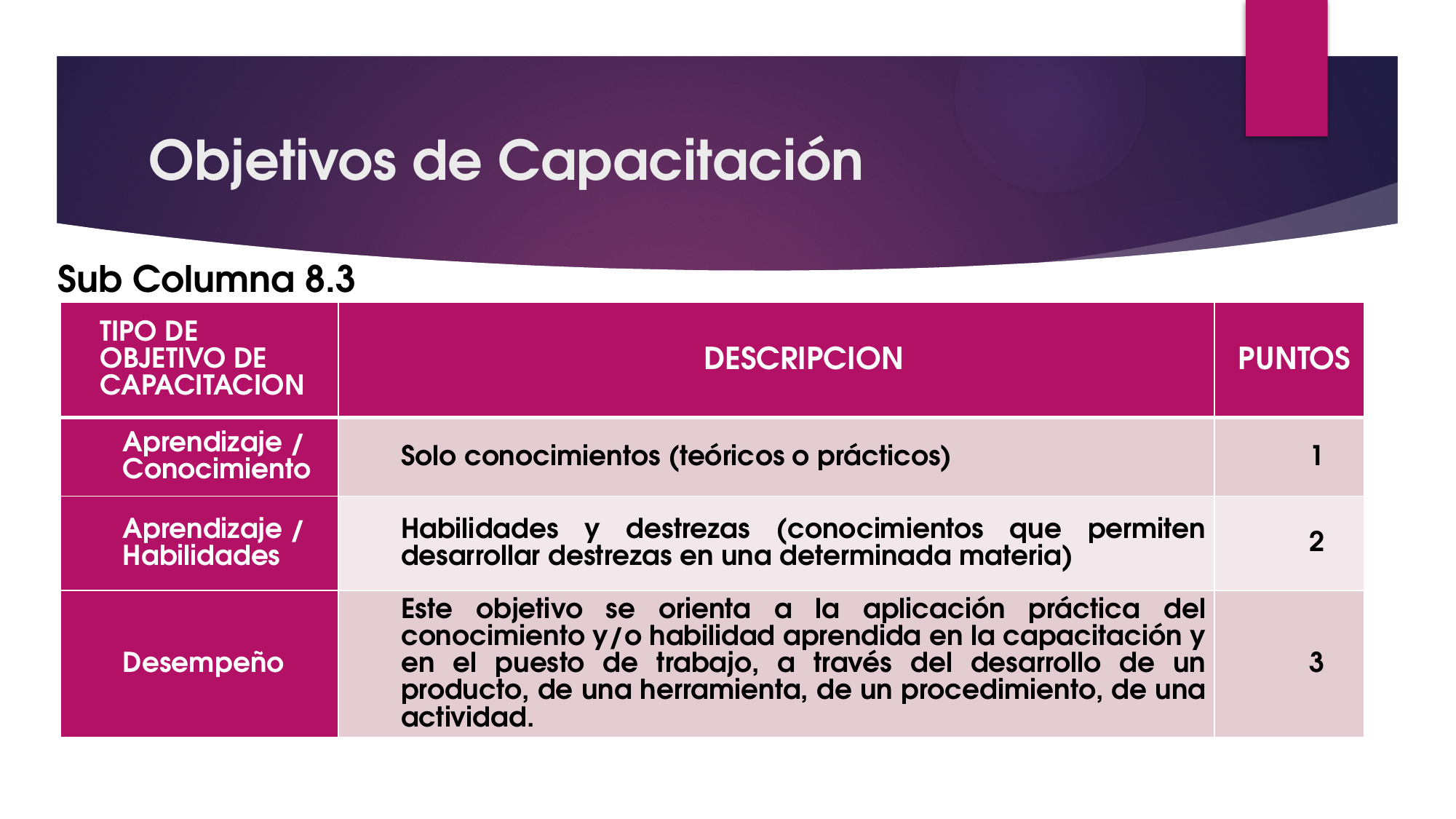

# Objetivos de Capacitación
Sub Columna 8.3
| TIPO DE OBJETIVO DE CAPACITACION | DESCRIPCION | PUNTOS |
| --- | --- | --- |
| Aprendizaje / Conocimiento | Solo conocimientos (teóricos o prácticos) | 1 |
| Aprendizaje / Habilidades | Habilidades y destrezas (conocimientos que permiten desarrollar destrezas en una determinada materia) | 2 |
| Desempeño | Este objetivo se orienta a la aplicación práctica del conocimiento y/o habilidad aprendida en la capacitación y en el puesto de trabajo, a través del desarrollo de un producto, de una herramienta, de un procedimiento, de una actividad. | 3 |